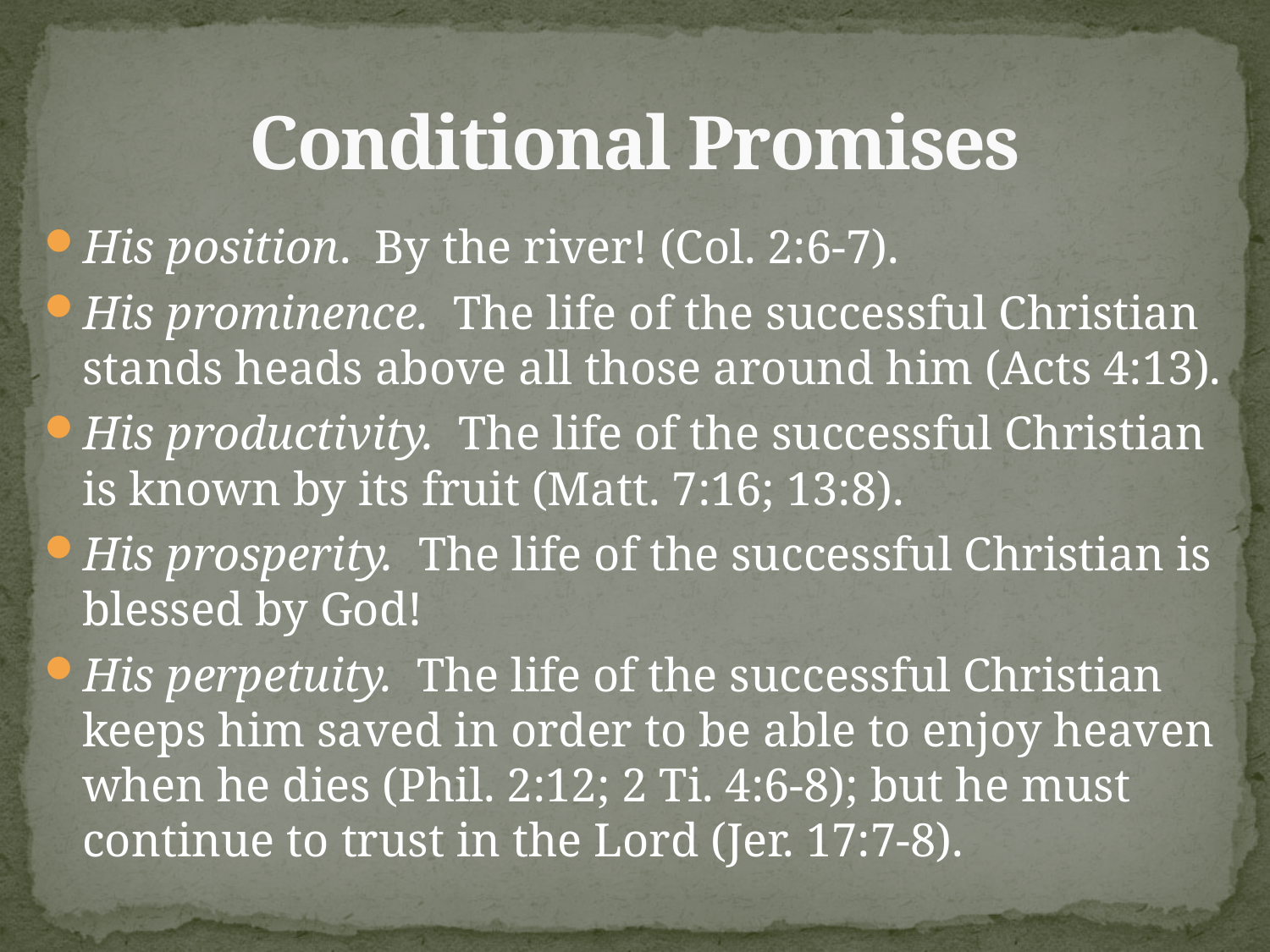

# Conditional Promises
His position.  By the river! (Col. 2:6-7).
His prominence.  The life of the successful Christian stands heads above all those around him (Acts 4:13).
His productivity.  The life of the successful Christian is known by its fruit (Matt. 7:16; 13:8).
His prosperity.  The life of the successful Christian is blessed by God!
His perpetuity.  The life of the successful Christian keeps him saved in order to be able to enjoy heaven when he dies (Phil. 2:12; 2 Ti. 4:6-8); but he must continue to trust in the Lord (Jer. 17:7-8).